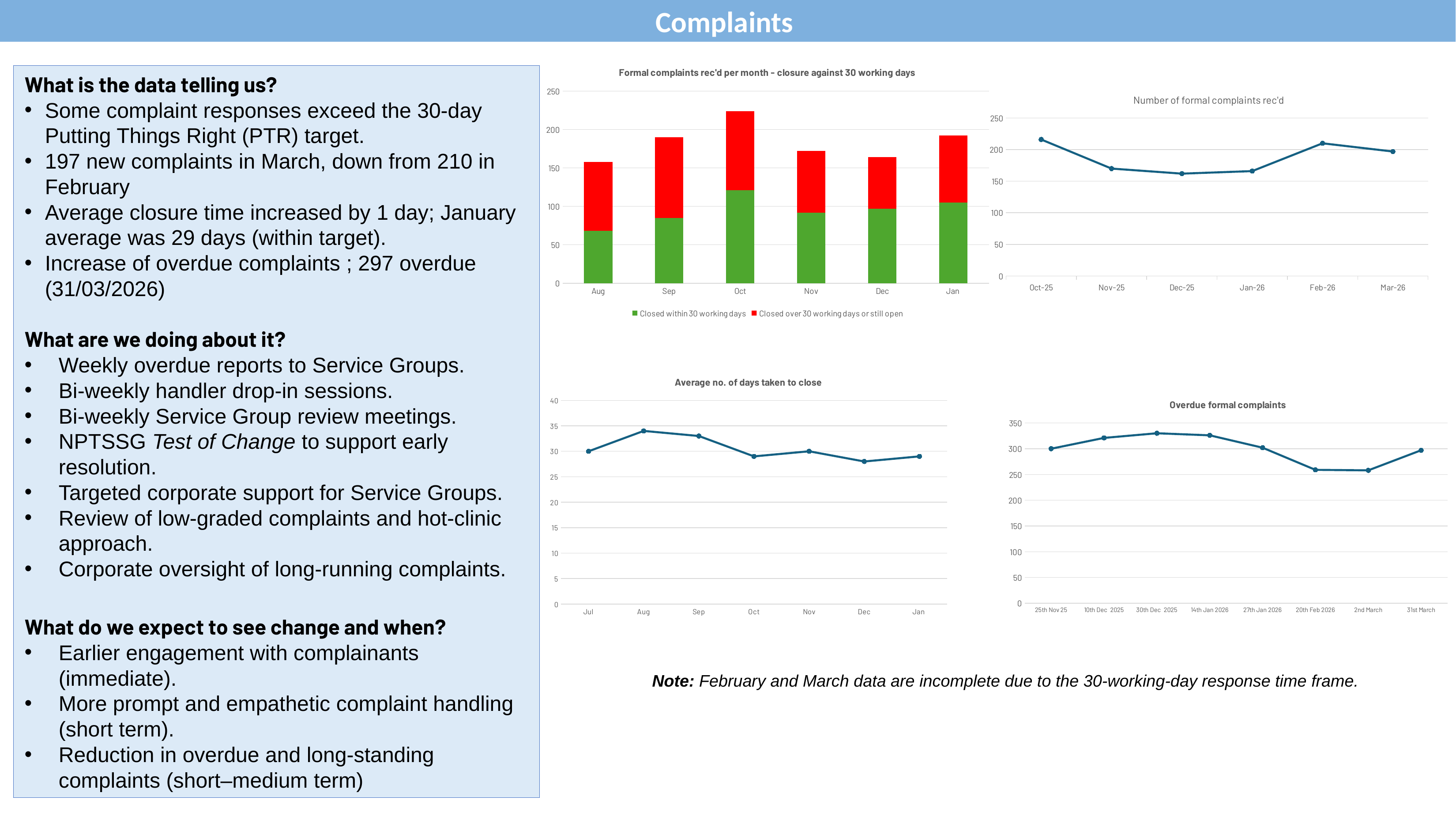

Complaints

### Chart: Formal complaints rec'd per month - closure against 30 working days

| Category | Closed within 30 working days | Closed over 30 working days or still open |
|---|---|---|
| Aug | 68.0 | 90.0 |
| Sep | 85.0 | 105.0 |
| Oct | 121.0 | 103.0 |
| Nov | 92.0 | 80.0 |
| Dec | 97.0 | 67.0 |
| Jan  | 105.0 | 87.0 |
What is the data telling us?
Some complaint responses exceed the 30‑day Putting Things Right (PTR) target.
197 new complaints in March, down from 210 in February
Average closure time increased by 1 day; January average was 29 days (within target).
Increase of overdue complaints ; 297 overdue (31/03/2026)
What are we doing about it?
Weekly overdue reports to Service Groups.
Bi‑weekly handler drop‑in sessions.
Bi‑weekly Service Group review meetings.
NPTSSG Test of Change to support early resolution.
Targeted corporate support for Service Groups.
Review of low‑graded complaints and hot‑clinic approach.
Corporate oversight of long‑running complaints.

What do we expect to see change and when?
Earlier engagement with complainants (immediate).
More prompt and empathetic complaint handling (short term).
Reduction in overdue and long‑standing complaints (short–medium term)

### Chart:

| Category | Number of formal complaints rec'd |
|---|---|
| 45931 | 216.0 |
| 45962 | 170.0 |
| 45992 | 162.0 |
| 46023 | 166.0 |
| 46054 | 210.0 |
| 46082 | 197.0 |

### Chart:

| Category | Average no. of days taken to close |
|---|---|
| Jul | 30.0 |
| Aug | 34.0 |
| Sep | 33.0 |
| Oct | 29.0 |
| Nov | 30.0 |
| Dec | 28.0 |
| Jan  | 29.0 |

### Chart:

| Category | Overdue formal complaints |
|---|---|
| 25th Nov 25 | 300.0 |
| 10th Dec  2025 | 321.0 |
| 30th Dec  2025 | 330.0 |
| 14th Jan 2026 | 326.0 |
| 27th Jan 2026 | 302.0 |
| 20th Feb 2026 | 259.0 |
| 2nd March | 258.0 |
| 31st March | 297.0 |
Note: February and March data are incomplete due to the 30‑working‑day response time frame.